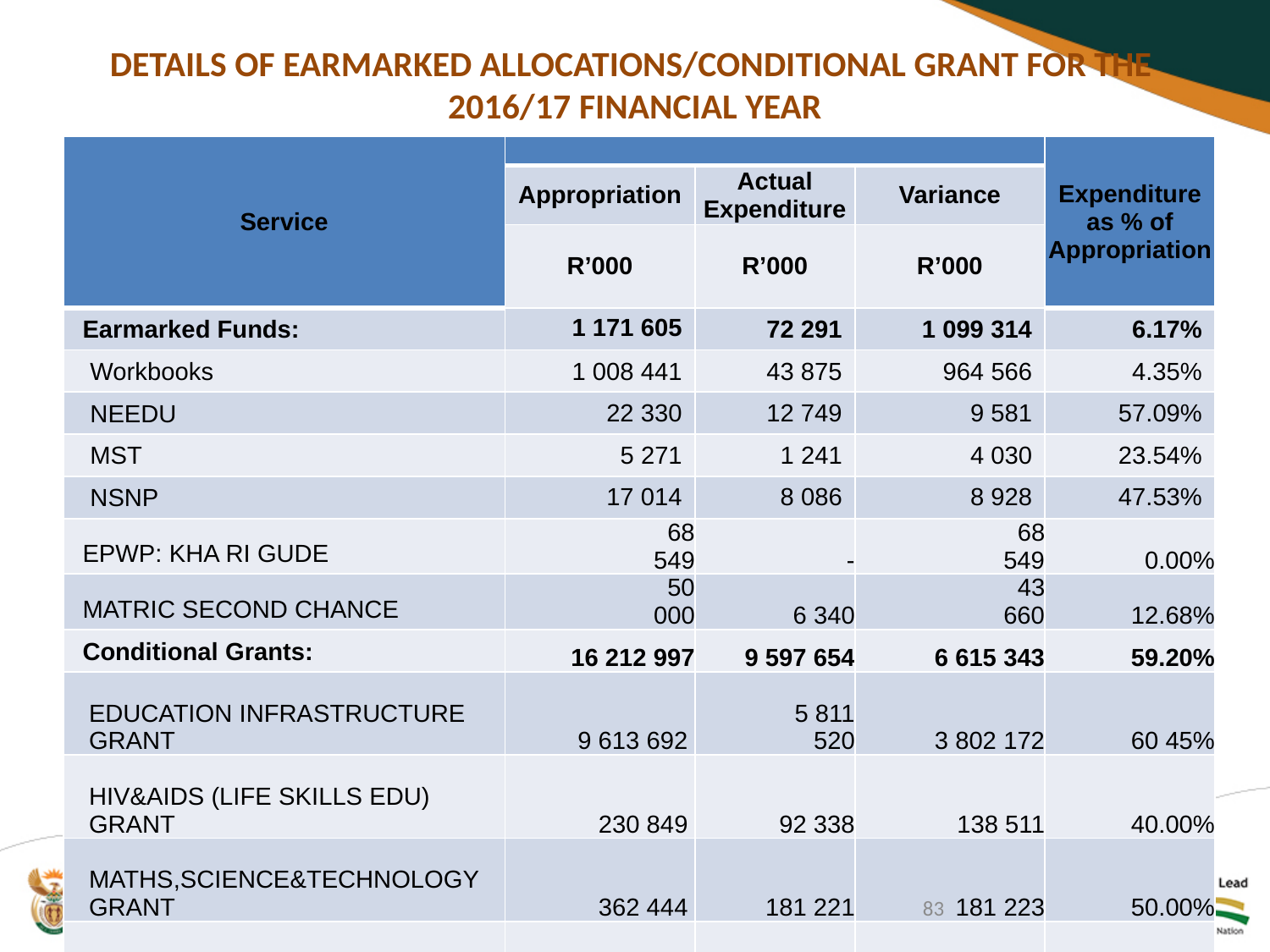

# DETAILS OF EARMARKED ALLOCATIONS/CONDITIONAL GRANT FOR THE 2016/17 FINANCIAL YEAR
| Service |  |  |  | Expenditure as % of Appropriation |
| --- | --- | --- | --- | --- |
|  | Appropriation | Actual Expenditure | Variance |  |
|  | R’000 | R’000 | R’000 |  |
| Earmarked Funds: | 1 171 605 | 72 291 | 1 099 314 | 6.17% |
| Workbooks | 1 008 441 | 43 875 | 964 566 | 4.35% |
| NEEDU | 22 330 | 12 749 | 9 581 | 57.09% |
| MST | 5 271 | 1 241 | 4 030 | 23.54% |
| NSNP | 17 014 | 8 086 | 8 928 | 47.53% |
| EPWP: KHA RI GUDE | 68 549 | - | 68 549 | 0.00% |
| MATRIC SECOND CHANCE | 50 000 | 6 340 | 43 660 | 12.68% |
| Conditional Grants: | 16 212 997 | 9 597 654 | 6 615 343 | 59.20% |
| EDUCATION INFRASTRUCTURE GRANT | 9 613 692 | 5 811 520 | 3 802 172 | 60 45% |
| HIV&AIDS (LIFE SKILLS EDU) GRANT | 230 849 | 92 338 | 138 511 | 40.00% |
| MATHS,SCIENCE&TECHNOLOGY GRANT | 362 444 | 181 221 | 181 223 | 50.00% |
| NAT SCHOOL NUTRITION PROG GRANT | 6 006 012 | 3 512 575 | 2 493 437 | 58.48% |
83